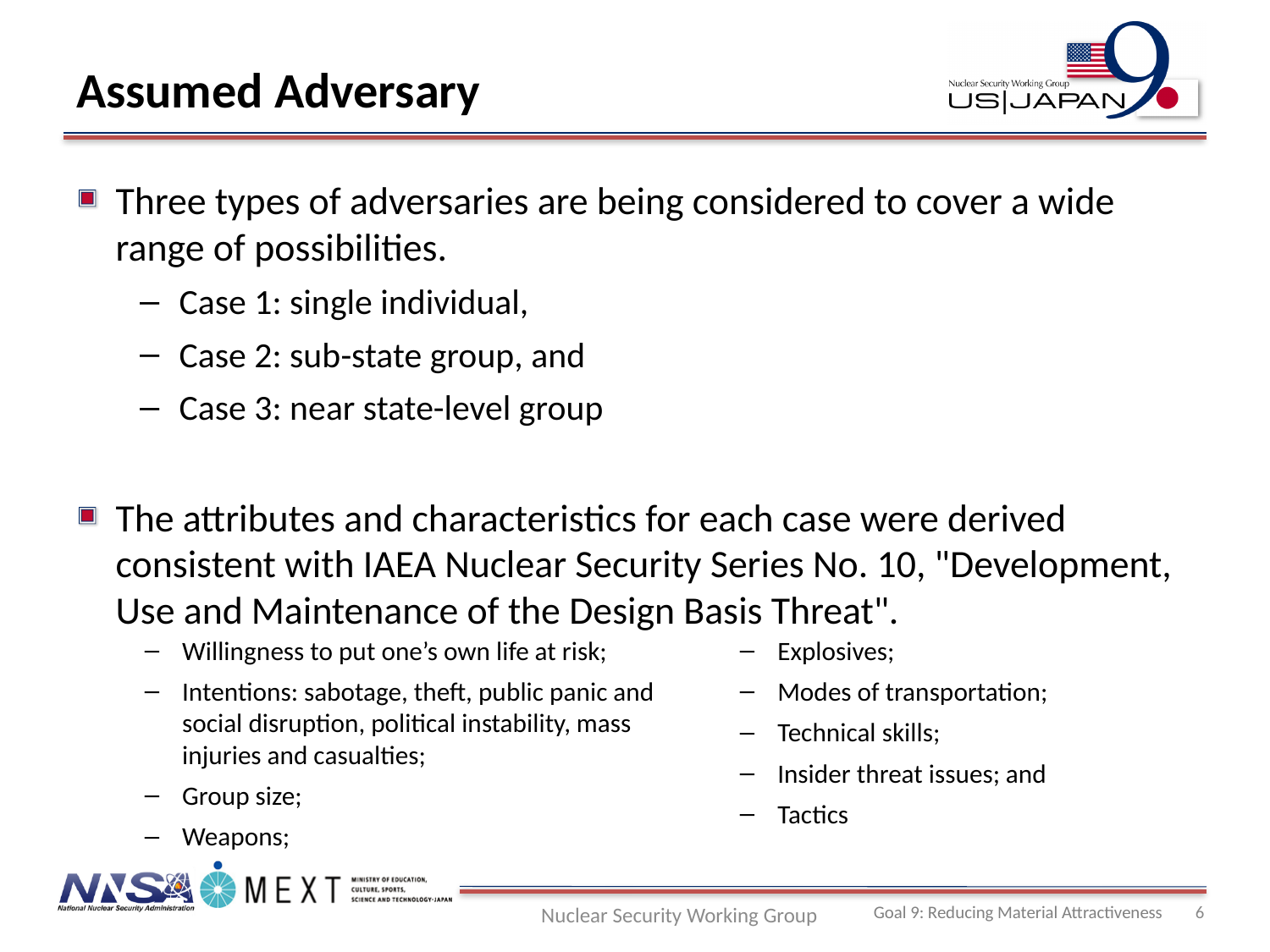

# Assumed Adversary
Three types of adversaries are being considered to cover a wide range of possibilities.
Case 1: single individual,
Case 2: sub-state group, and
Case 3: near state-level group

The attributes and characteristics for each case were derived consistent with IAEA Nuclear Security Series No. 10, "Development, Use and Maintenance of the Design Basis Threat".

Willingness to put one’s own life at risk;
Intentions: sabotage, theft, public panic and social disruption, political instability, mass injuries and casualties;
Group size;
Weapons;
Explosives;
Modes of transportation;
Technical skills;
Insider threat issues; and
Tactics
6
Nuclear Security Working Group